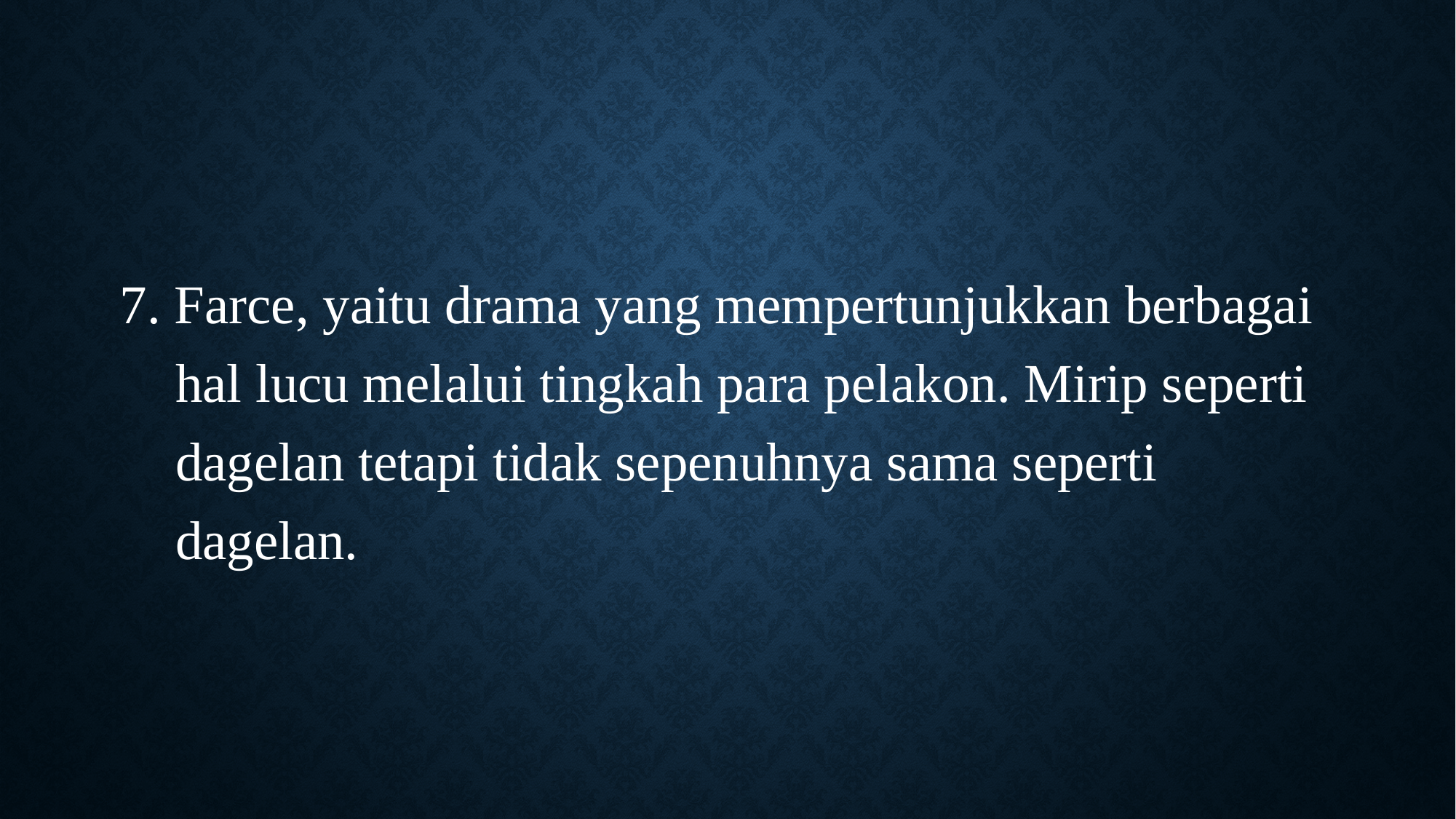

7. Farce, yaitu drama yang mempertunjukkan berbagai hal lucu melalui tingkah para pelakon. Mirip seperti dagelan tetapi tidak sepenuhnya sama seperti dagelan.